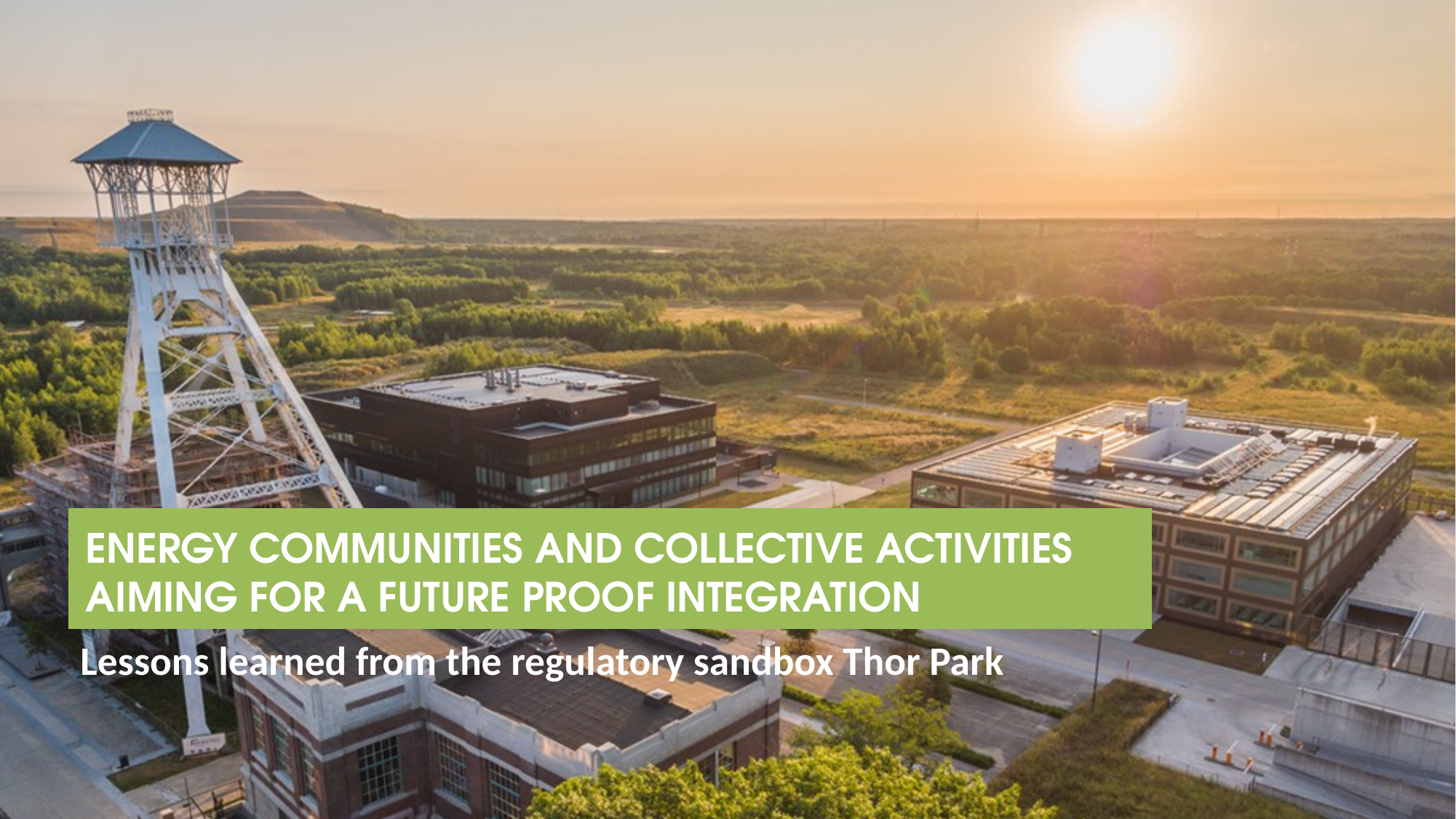

Energy communities and collective activities
Aiming for a future proof integration
Lessons learned from the regulatory sandbox Thor Park